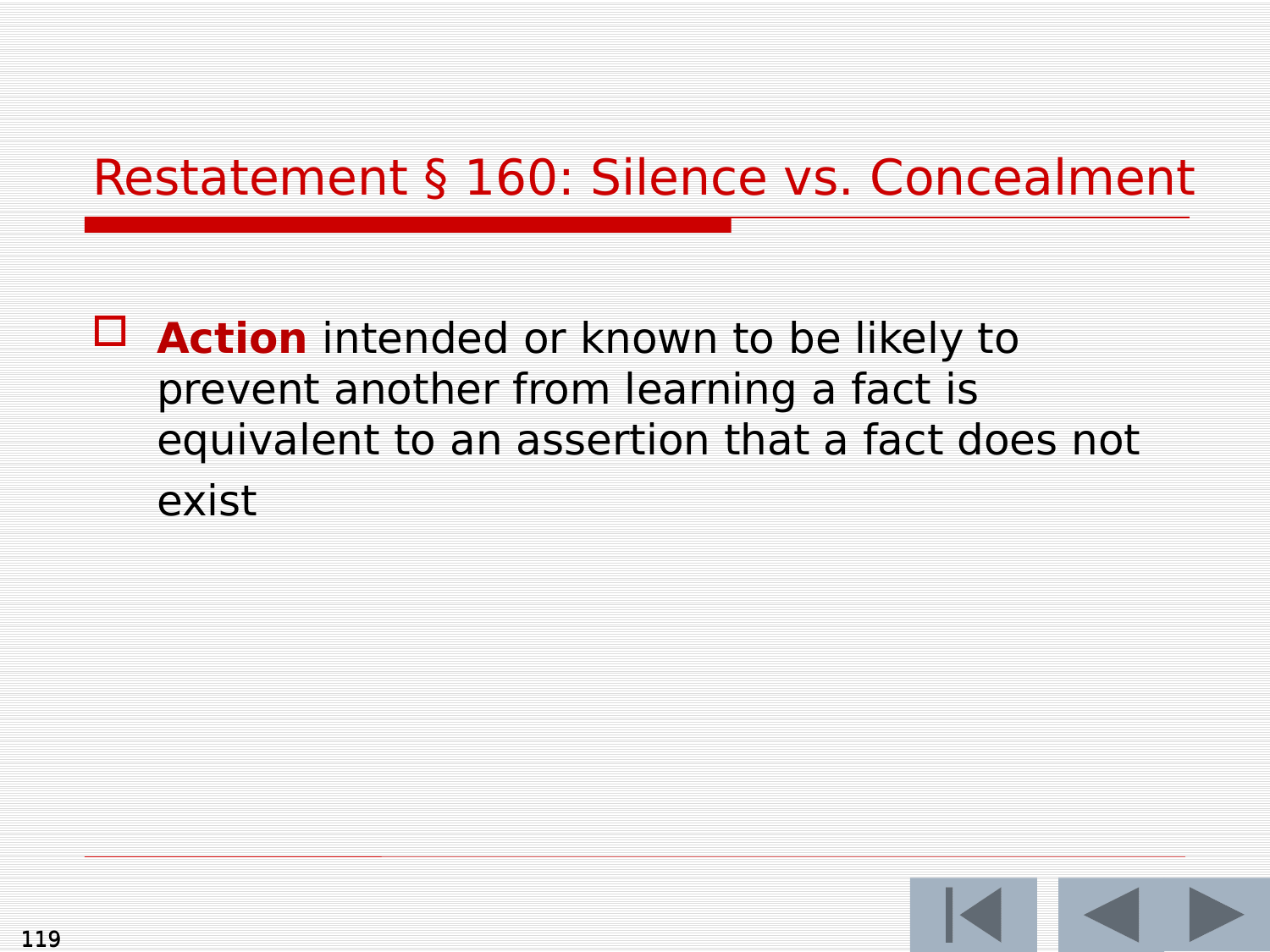

Action intended or known to be likely to prevent another from learning a fact is equivalent to an assertion that a fact does not exist
Restatement § 160: Silence vs. Concealment
119
119